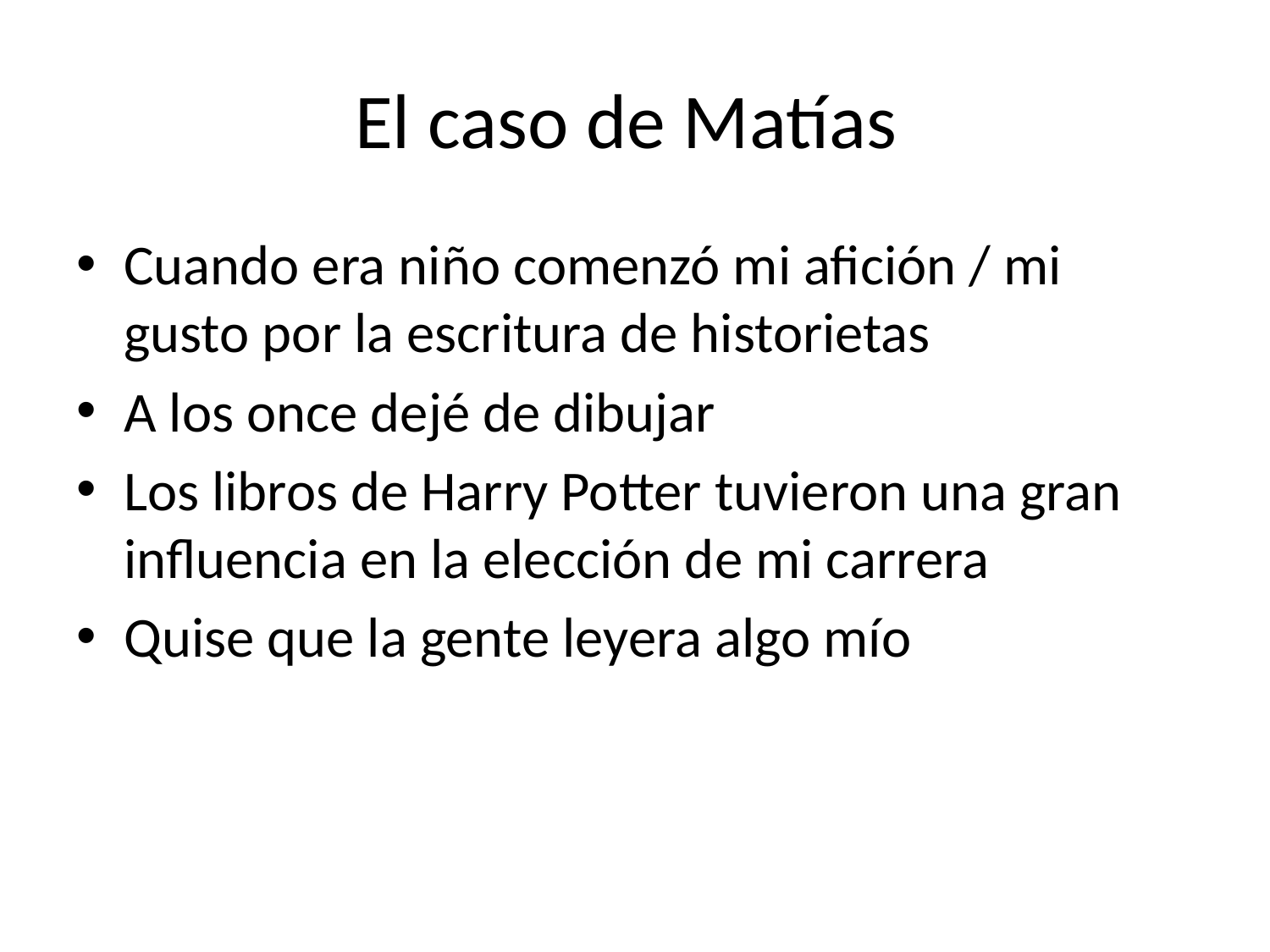

# El caso de Matías
Cuando era niño comenzó mi afición / mi gusto por la escritura de historietas
A los once dejé de dibujar
Los libros de Harry Potter tuvieron una gran influencia en la elección de mi carrera
Quise que la gente leyera algo mío